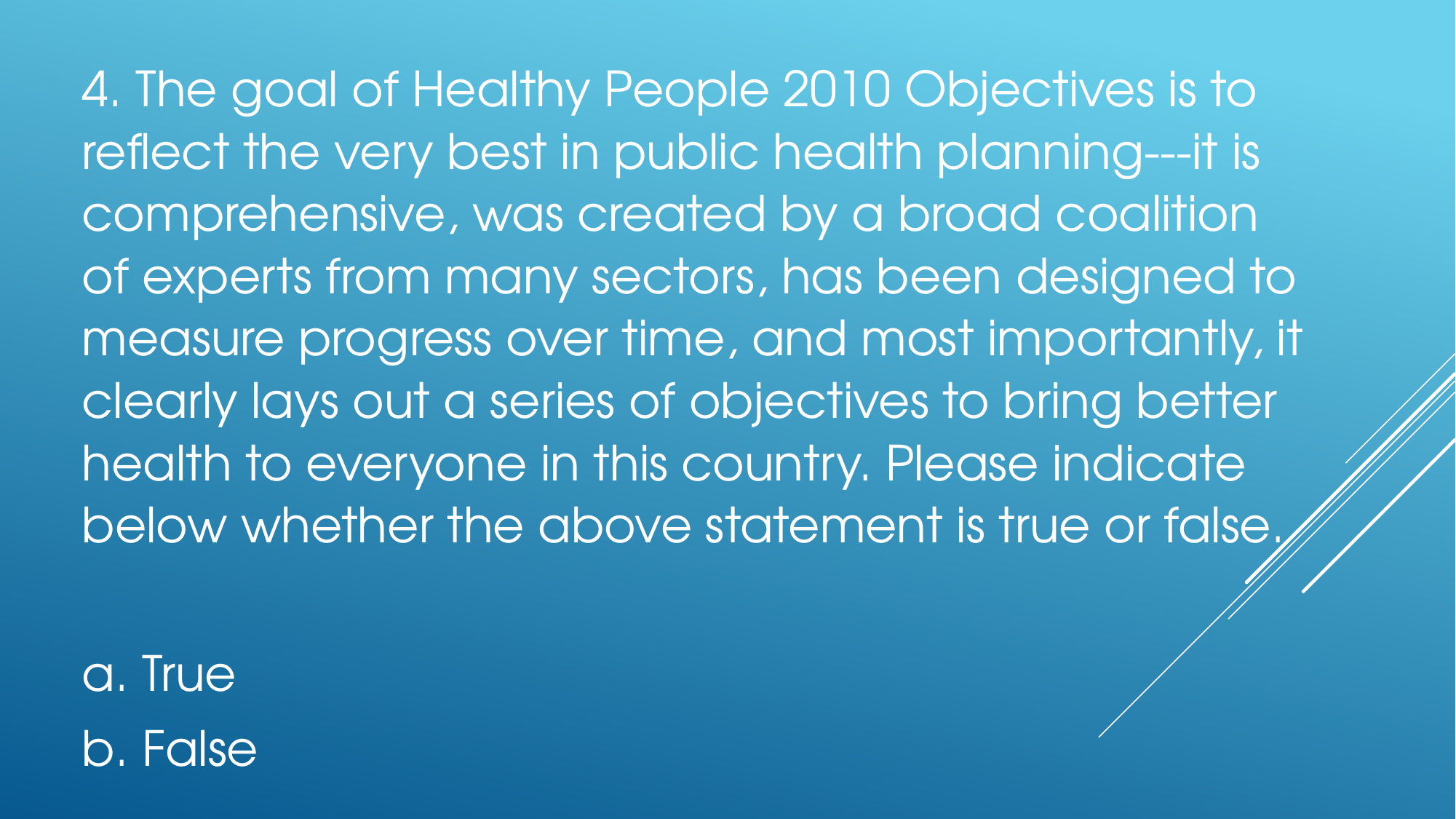

4. The goal of Healthy People 2010 Objectives is to reflect the very best in public health planning---it is comprehensive, was created by a broad coalition of experts from many sectors, has been designed to measure progress over time, and most importantly, it clearly lays out a series of objectives to bring better health to everyone in this country. Please indicate below whether the above statement is true or false.

a. True
b. False